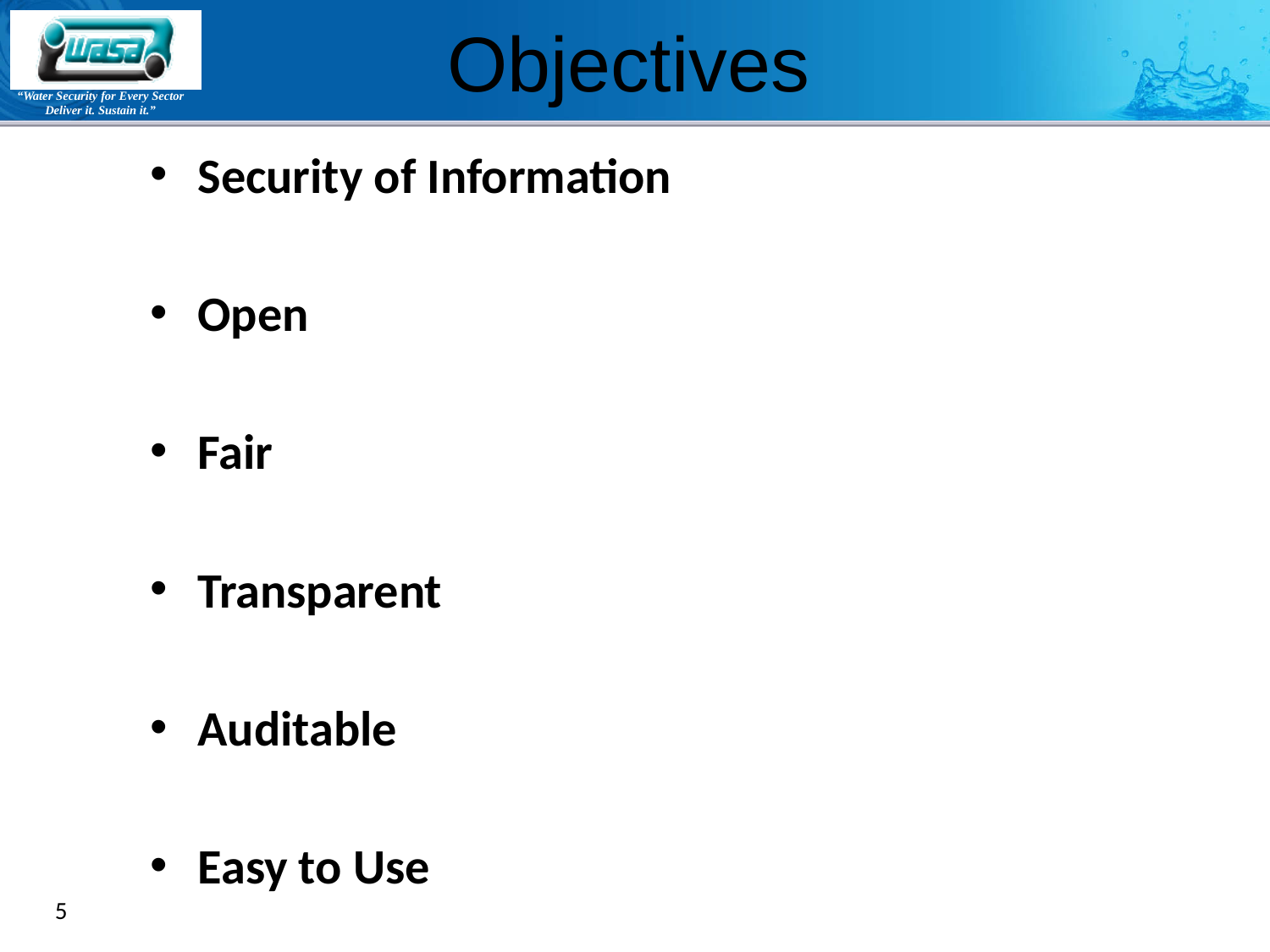

Objectives
Security of Information

Open

Fair

Transparent

Auditable

Easy to Use
5